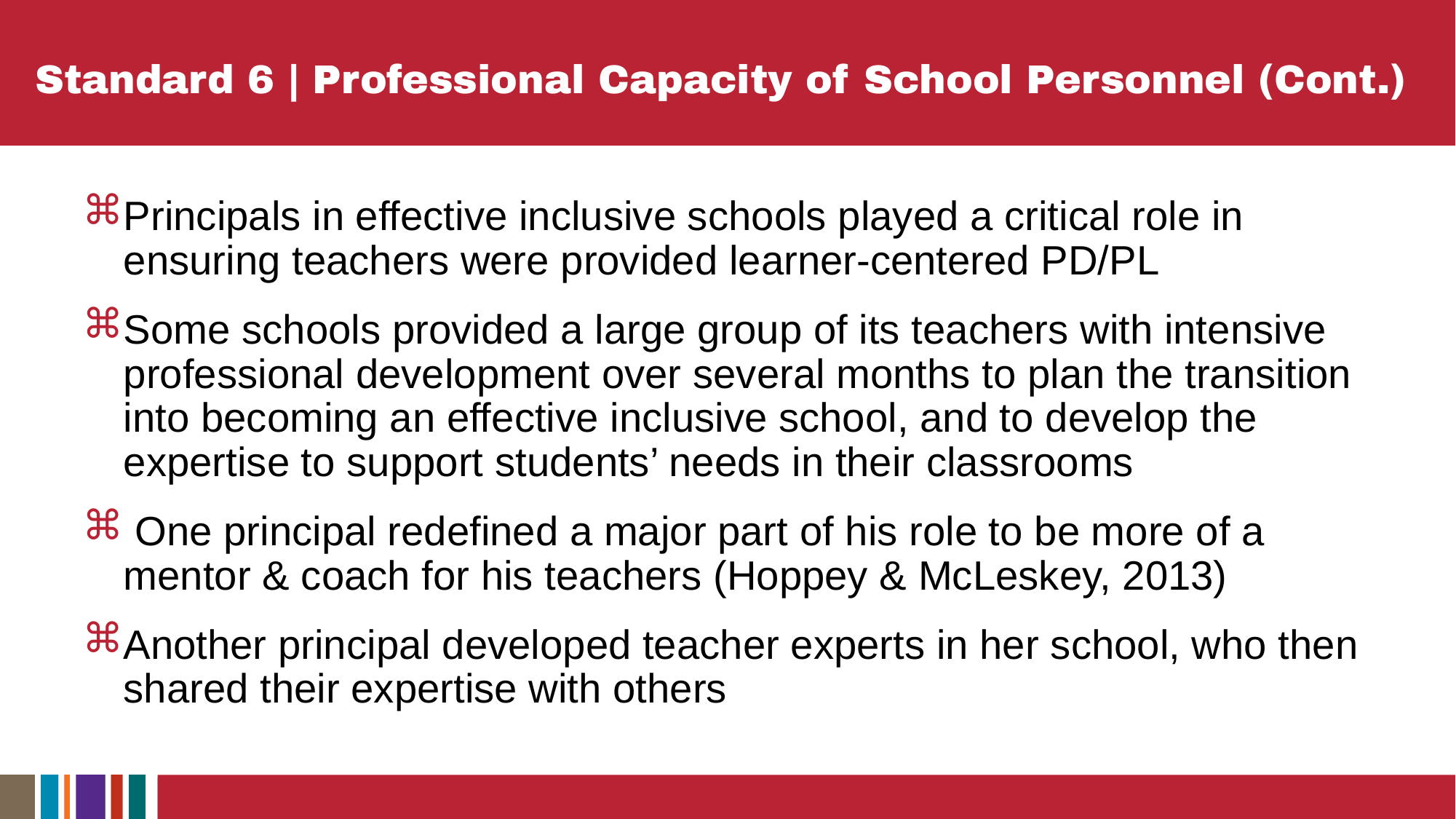

# Standard 6 | Professional Capacity of School Personnel (Cont.)
Principals in effective inclusive schools played a critical role in ensuring teachers were provided learner-centered PD/PL
Some schools provided a large group of its teachers with intensive professional development over several months to plan the transition into becoming an effective inclusive school, and to develop the expertise to support students’ needs in their classrooms
 One principal redefined a major part of his role to be more of a mentor & coach for his teachers (Hoppey & McLeskey, 2013)
Another principal developed teacher experts in her school, who then shared their expertise with others